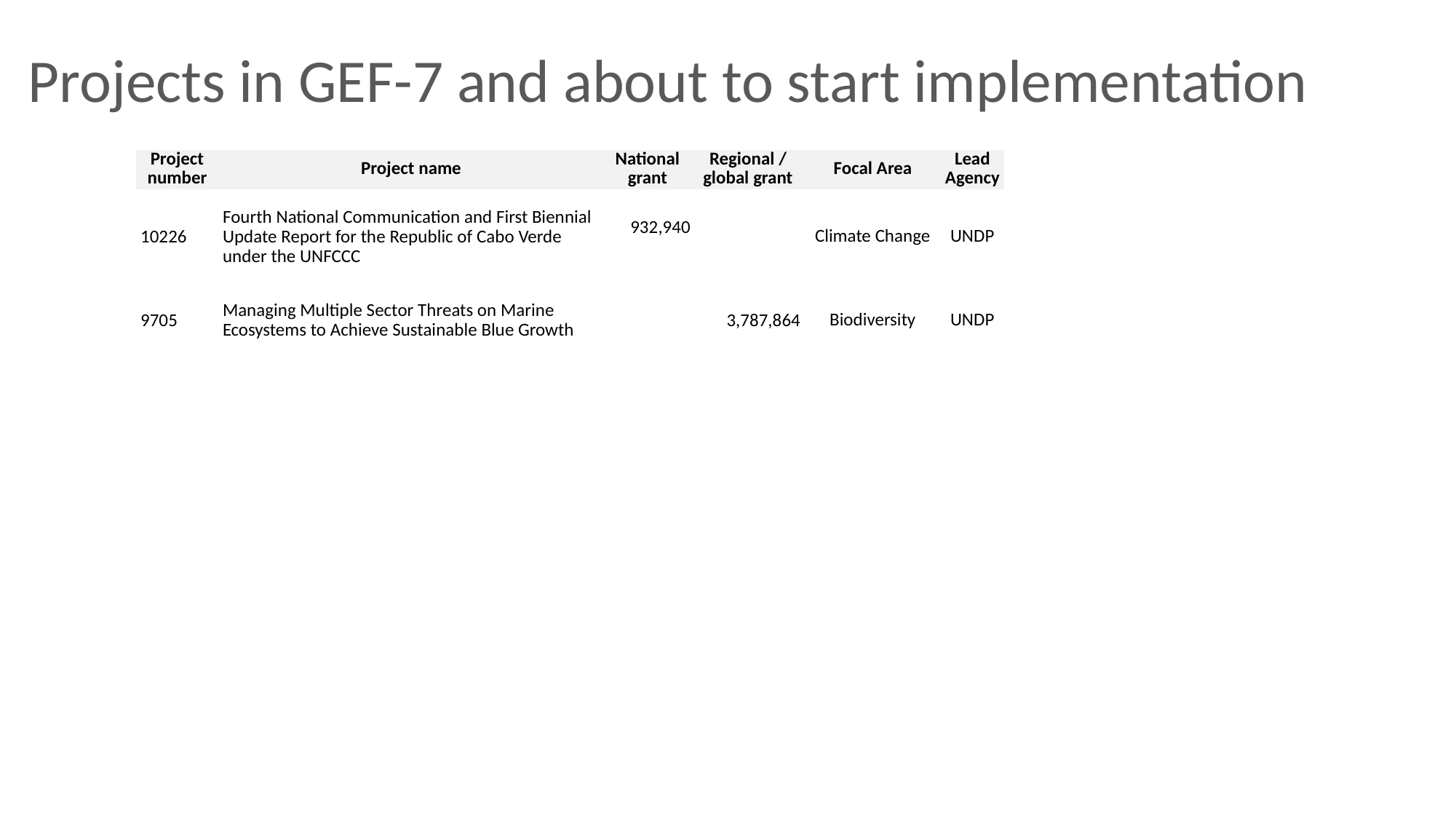

# Projects in GEF-7 and about to start implementation
| Project number | Project name | National grant | Regional / global grant | Focal Area | Lead Agency |
| --- | --- | --- | --- | --- | --- |
| 10226 | Fourth National Communication and First Biennial Update Report for the Republic of Cabo Verde under the UNFCCC | 932,940 |  | Climate Change | UNDP |
| 9705 | Managing Multiple Sector Threats on Marine Ecosystems to Achieve Sustainable Blue Growth |  | 3,787,864 | Biodiversity | UNDP |
|  |  |  |  |  |  |
|  |  |  |  |  |  |
|  |  |  |  |  |  |
|  |  |  |  |  |  |